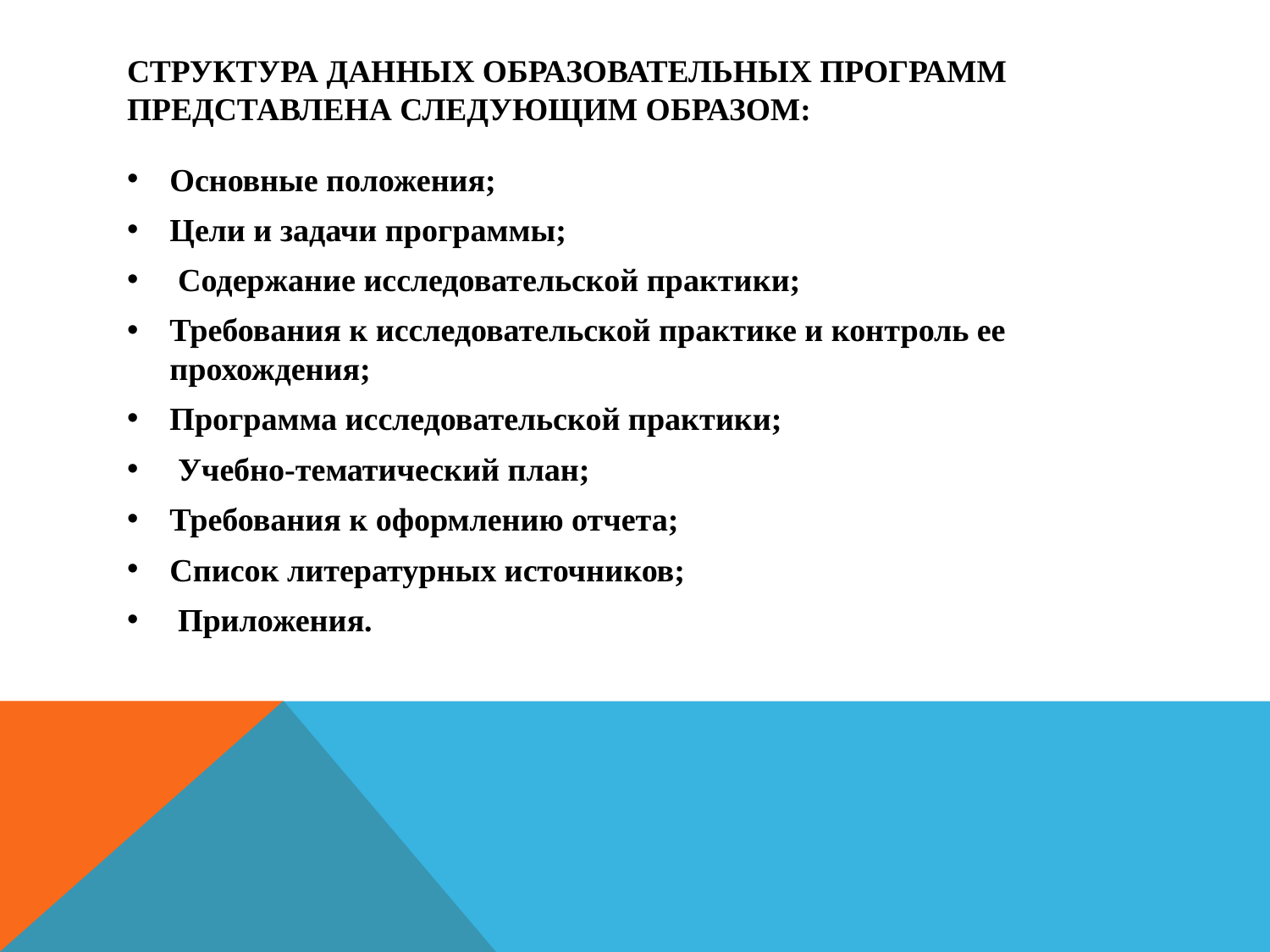

# Структура данных образовательных программ представлена следующим образом:
Основные положения;
Цели и задачи программы;
 Содержание исследовательской практики;
Требования к исследовательской практике и контроль ее прохождения;
Программа исследовательской практики;
 Учебно-тематический план;
Требования к оформлению отчета;
Список литературных источников;
 Приложения.